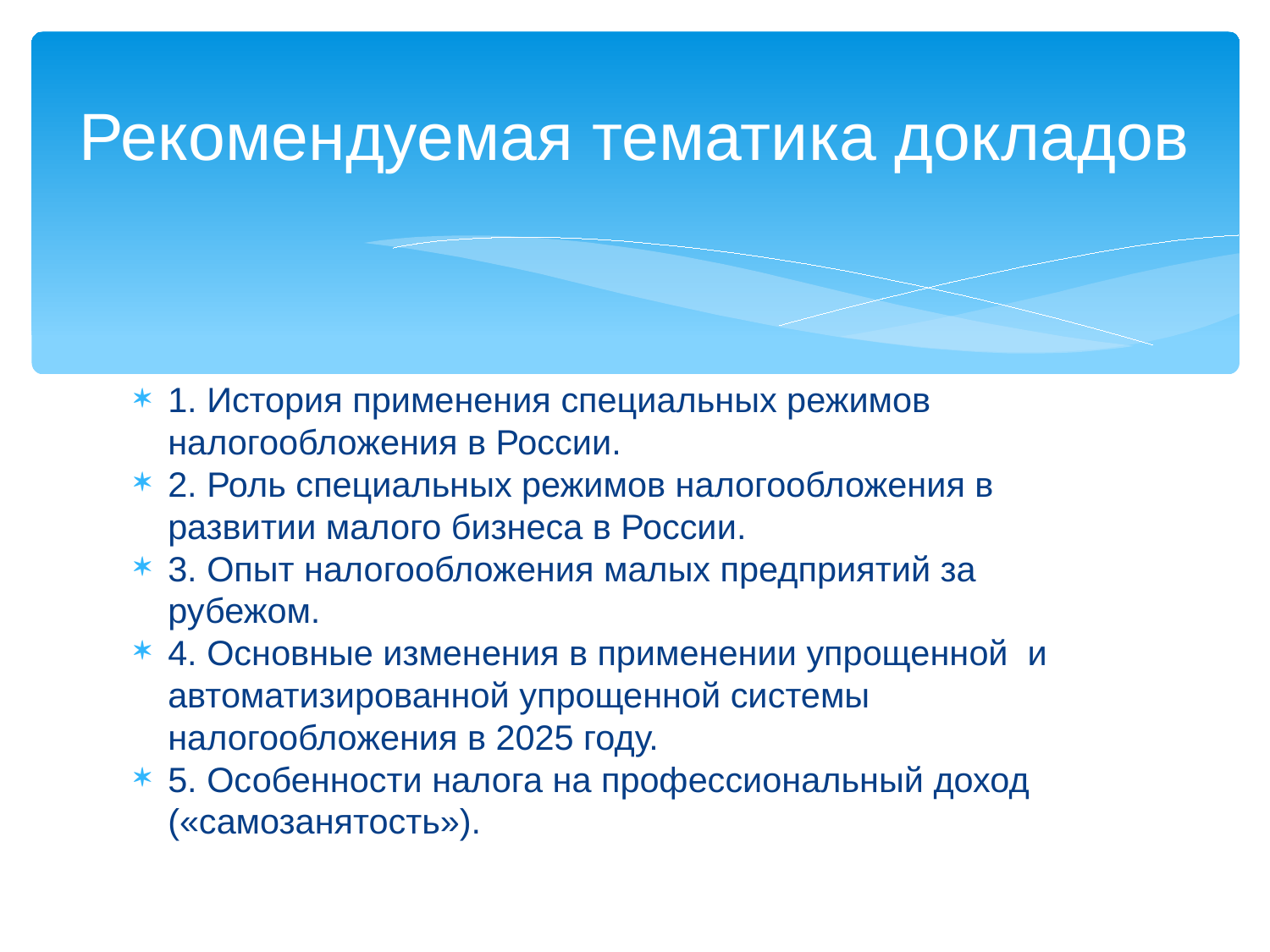

# Рекомендуемая тематика докладов
1. История применения специальных режимов налогообложения в России.
2. Роль специальных режимов налогообложения в развитии малого бизнеса в России.
3. Опыт налогообложения малых предприятий за рубежом.
4. Основные изменения в применении упрощенной  и автоматизированной упрощенной системы налогообложения в 2025 году.
5. Особенности налога на профессиональный доход («самозанятость»).